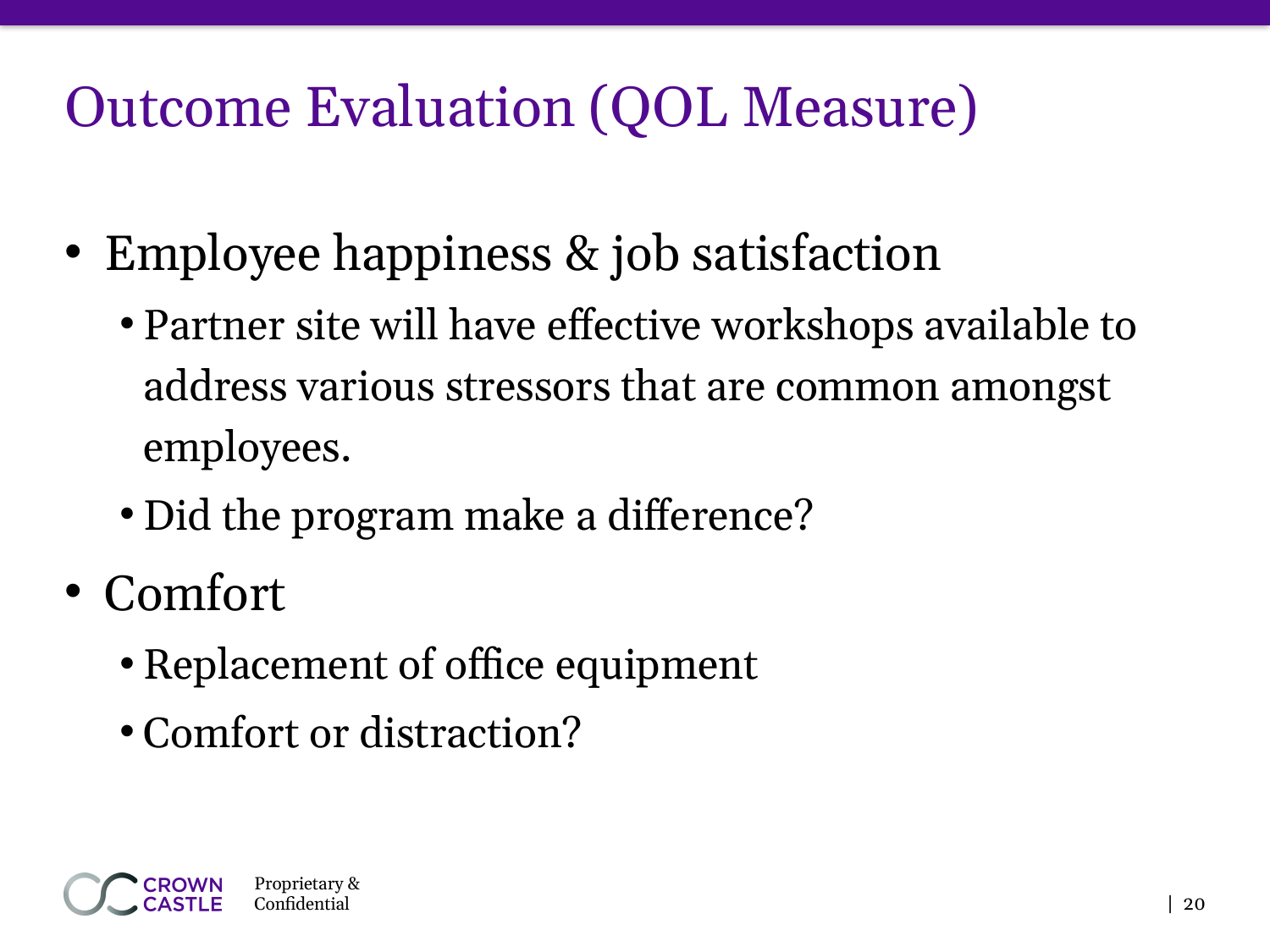

# Outcome Evaluation (QOL Measure)
Employee happiness & job satisfaction
Partner site will have effective workshops available to address various stressors that are common amongst employees.
Did the program make a difference?
Comfort
Replacement of office equipment
Comfort or distraction?